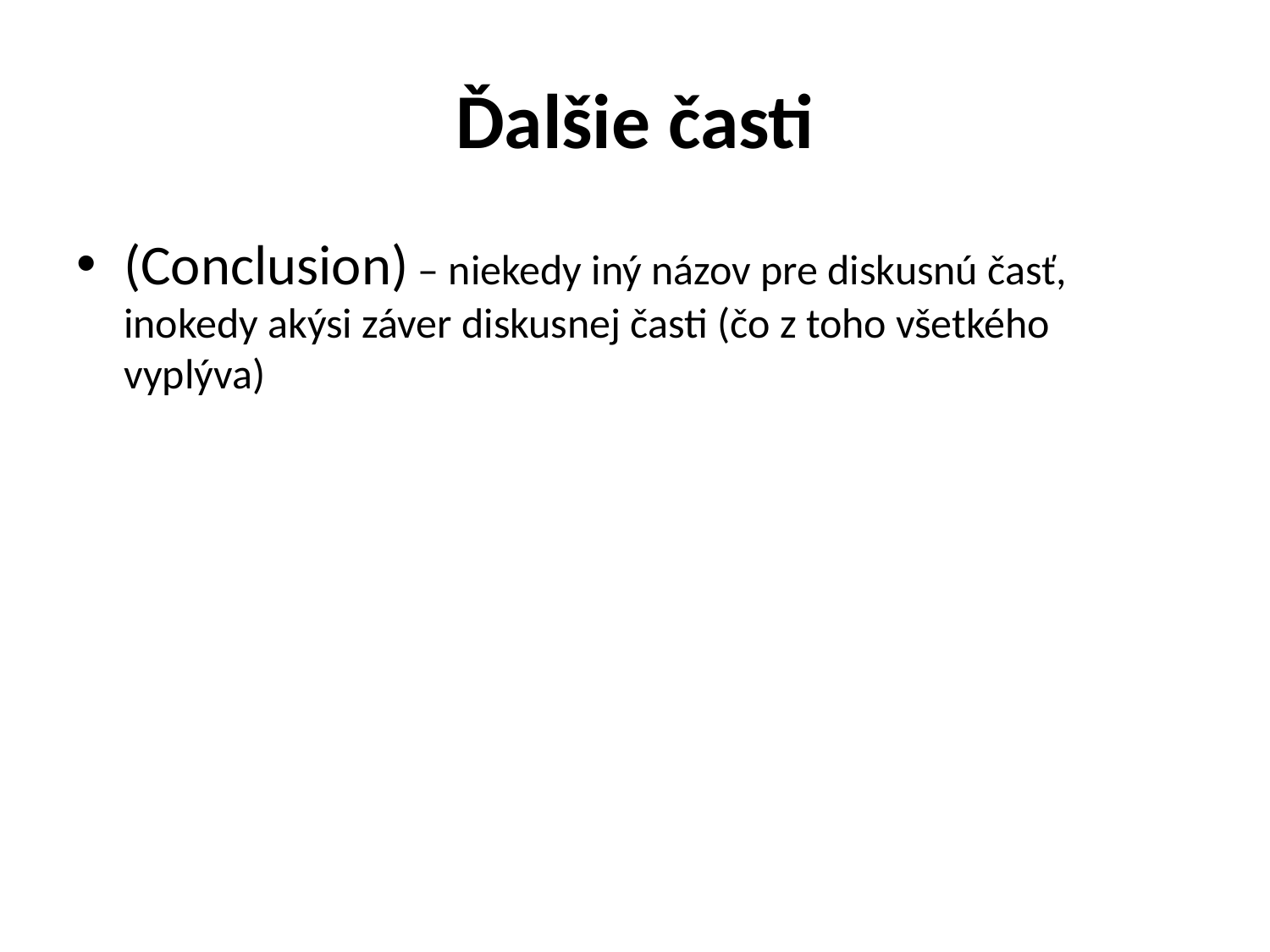

# Ďalšie časti
(Conclusion) – niekedy iný názov pre diskusnú časť, inokedy akýsi záver diskusnej časti (čo z toho všetkého vyplýva)